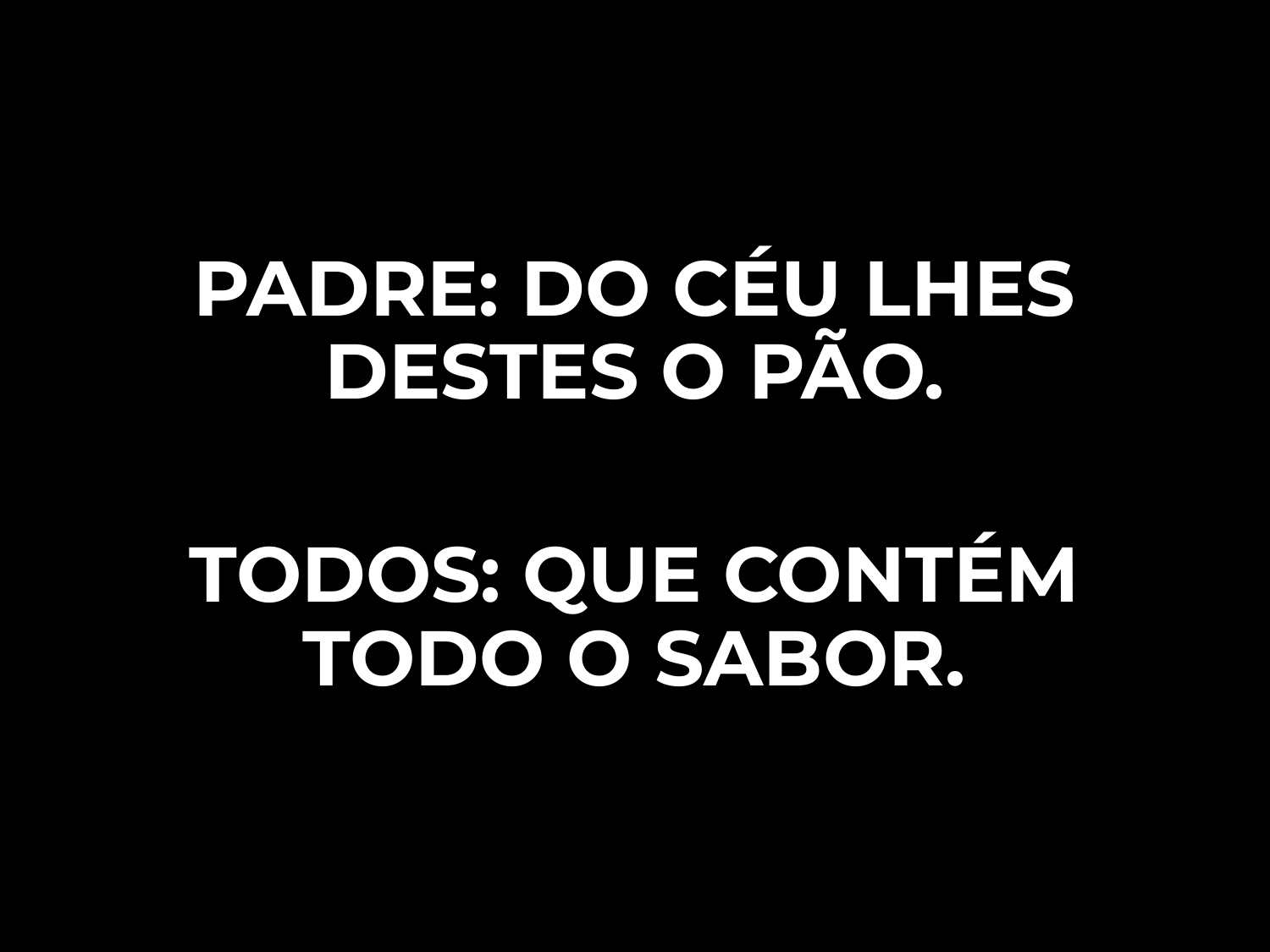

PADRE: DO CÉU LHES DESTES O PÃO.

TODOS: QUE CONTÉM TODO O SABOR.